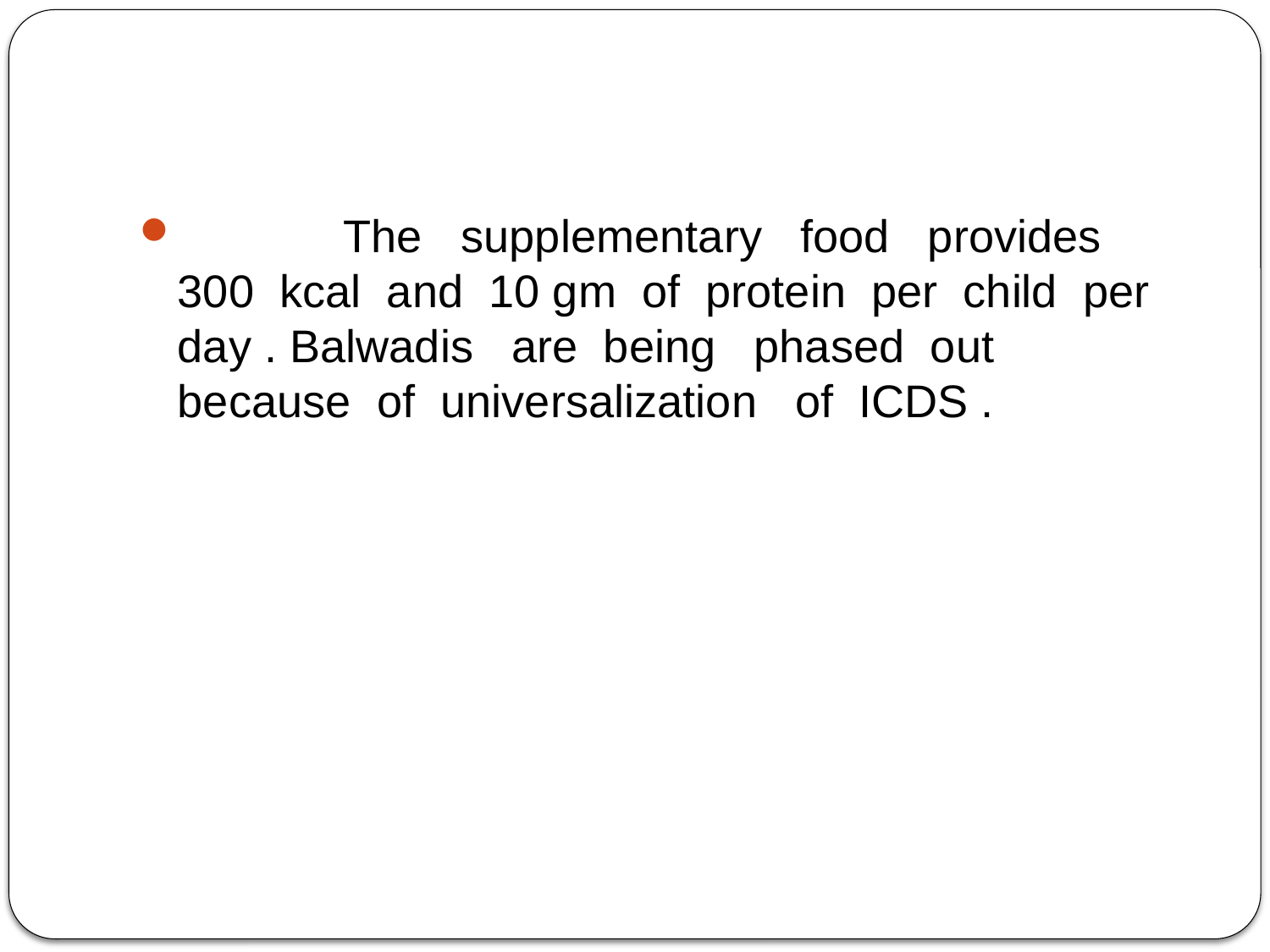

#
             The   supplementary   food   provides   300  kcal  and  10 gm  of  protein  per  child  per  day . Balwadis   are  being   phased  out  because  of  universalization   of  ICDS .